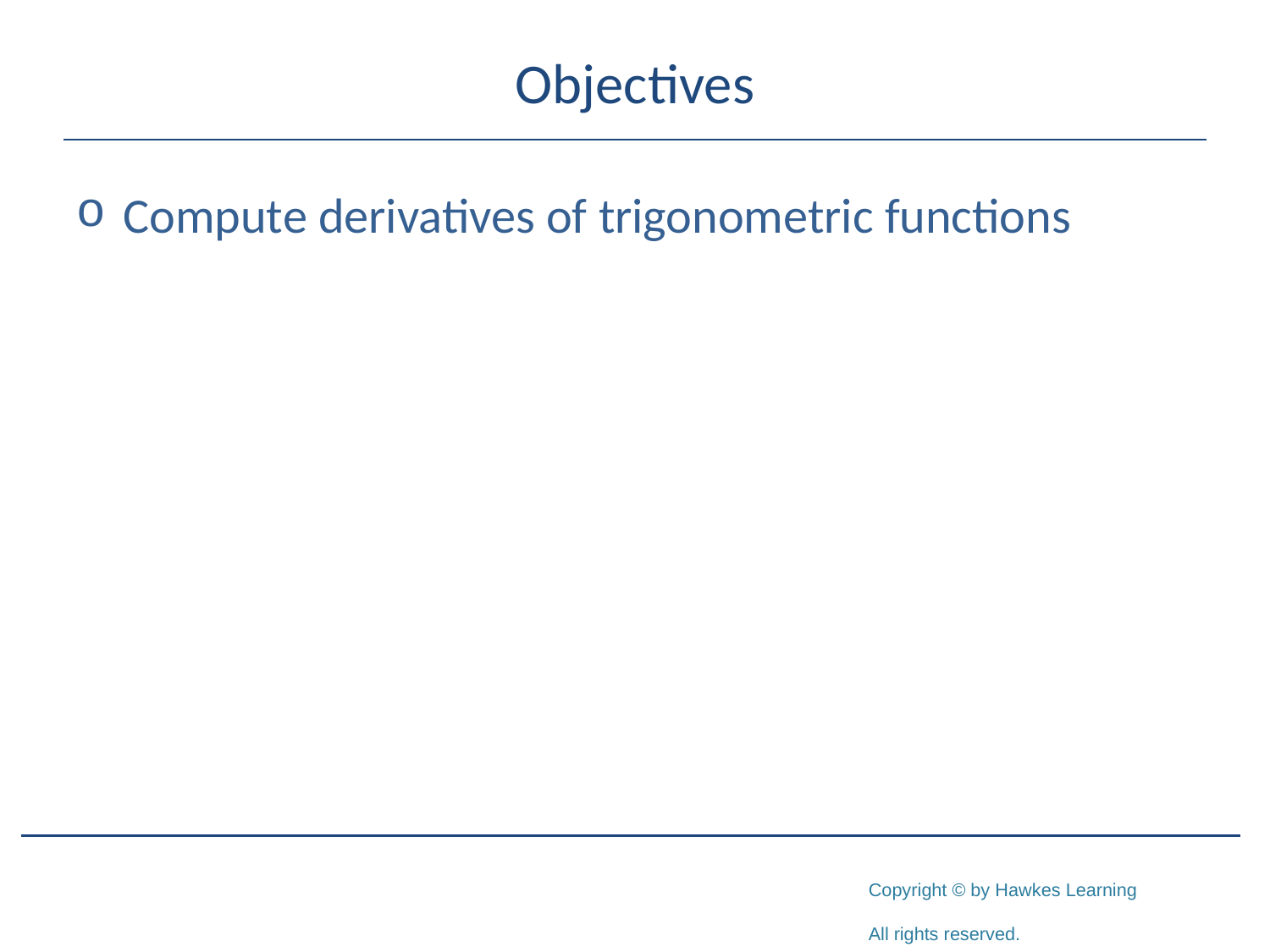

# Objectives
Compute derivatives of trigonometric functions